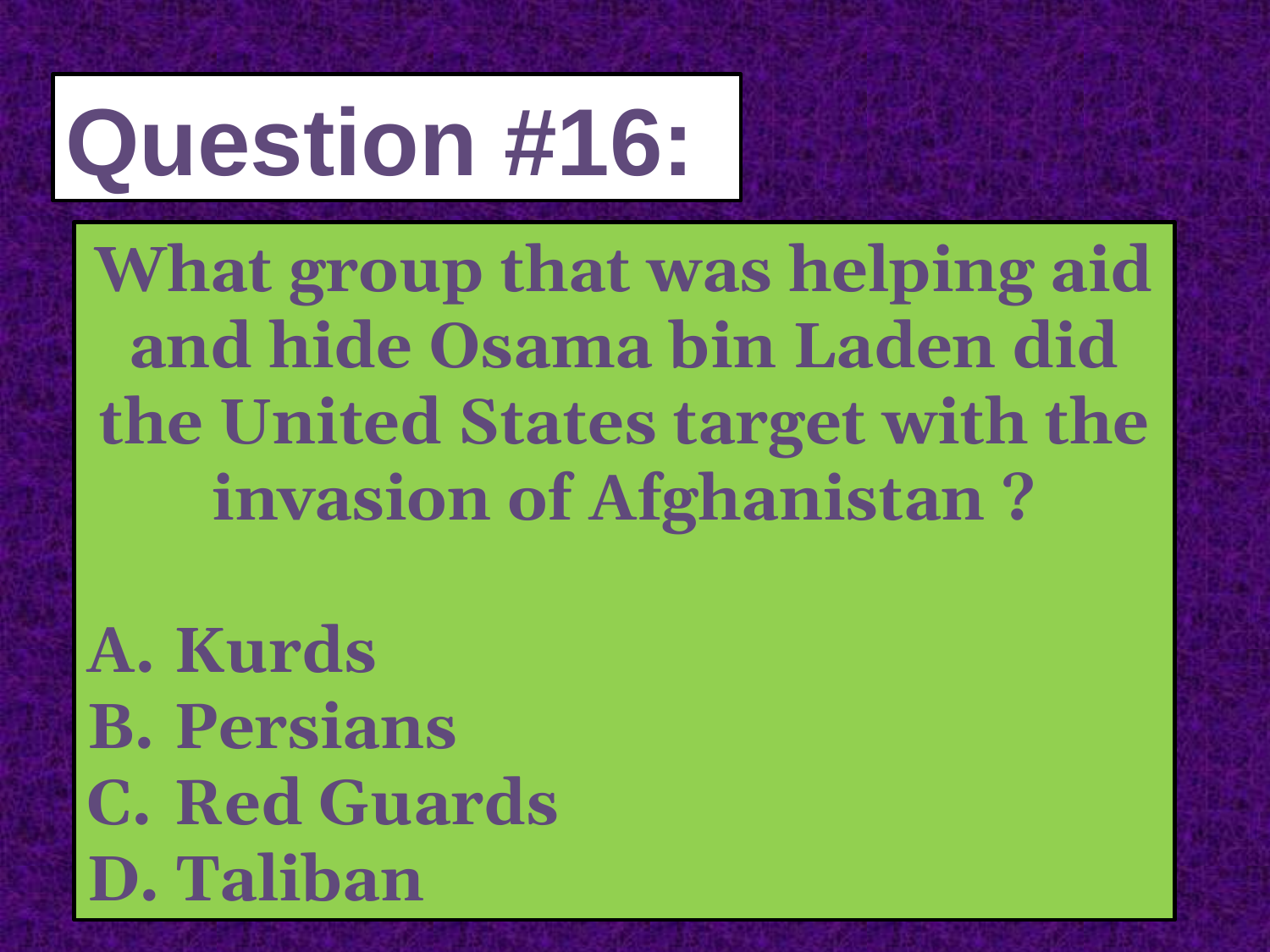

Question #16:
What group that was helping aid and hide Osama bin Laden did the United States target with the invasion of Afghanistan ?

 Kurds
 Persians
 Red Guards
 Taliban